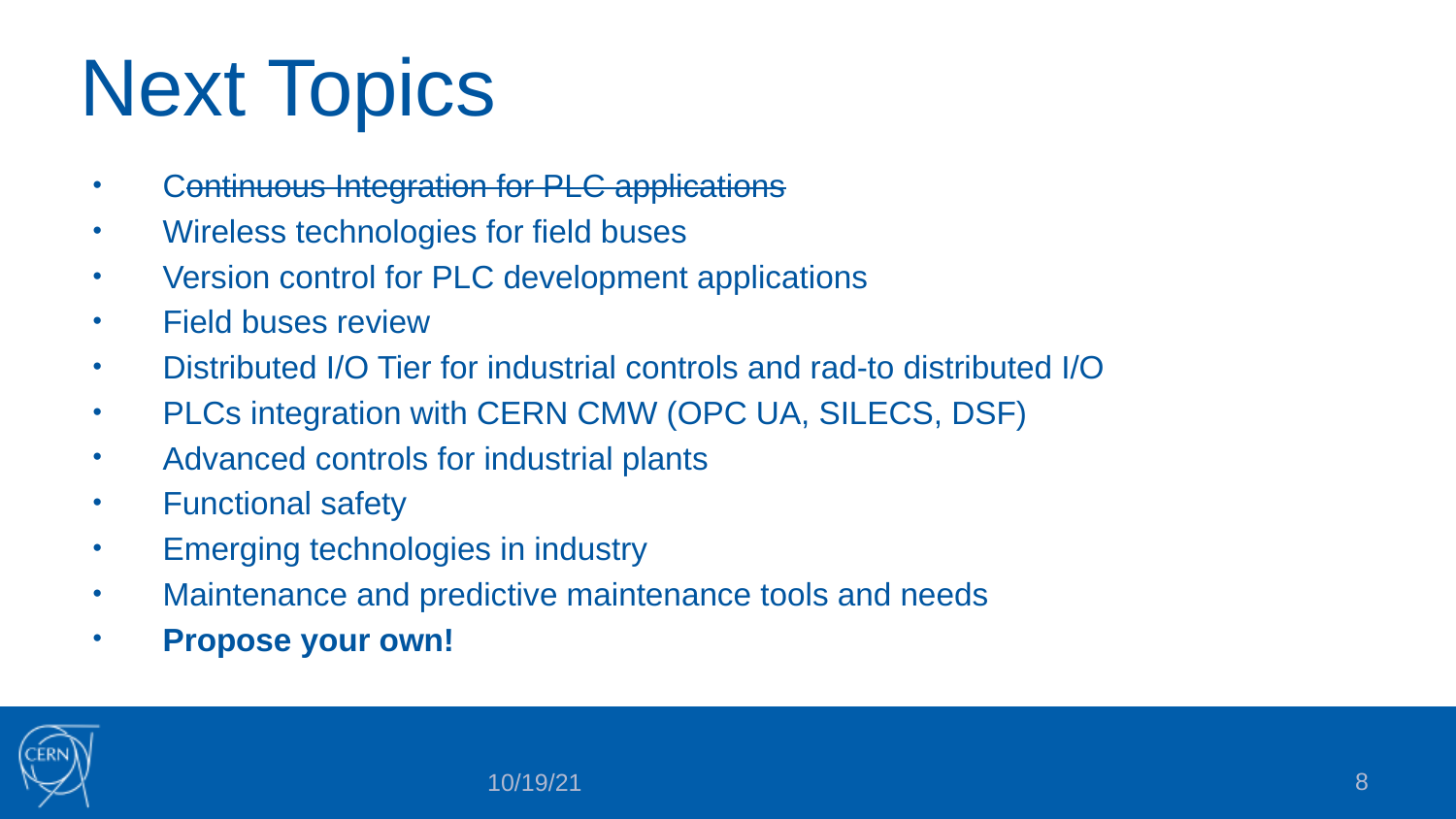

# Next Topics
Continuous Integration for PLC applications
Wireless technologies for field buses
Version control for PLC development applications
Field buses review
Distributed I/O Tier for industrial controls and rad-to distributed I/O
PLCs integration with CERN CMW (OPC UA, SILECS, DSF)
Advanced controls for industrial plants
Functional safety
Emerging technologies in industry
Maintenance and predictive maintenance tools and needs
Propose your own!

8
10/19/21